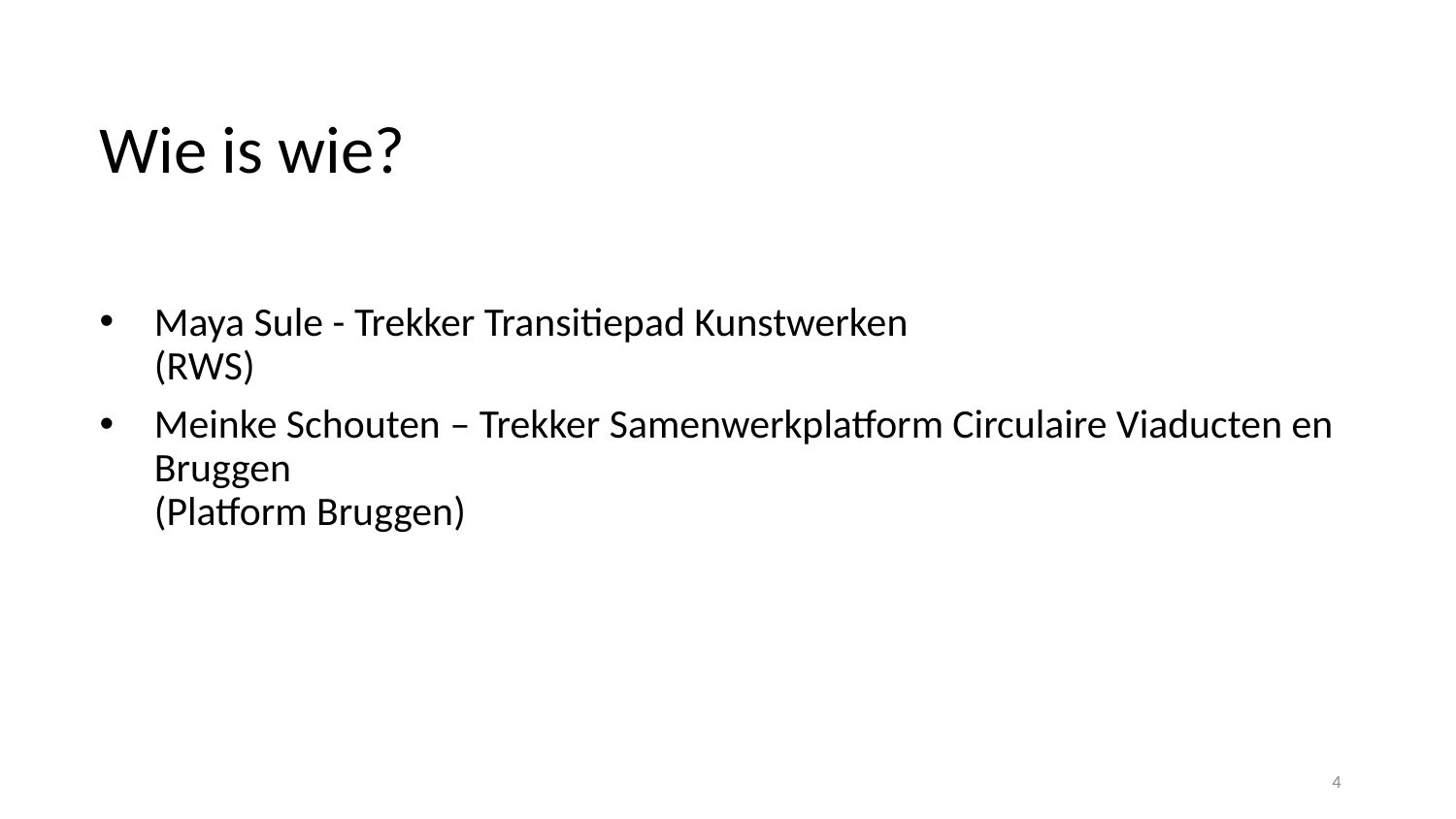

# Wie is wie?
Maya Sule - Trekker Transitiepad Kunstwerken
(RWS)
Meinke Schouten – Trekker Samenwerkplatform Circulaire Viaducten en Bruggen
(Platform Bruggen)

4